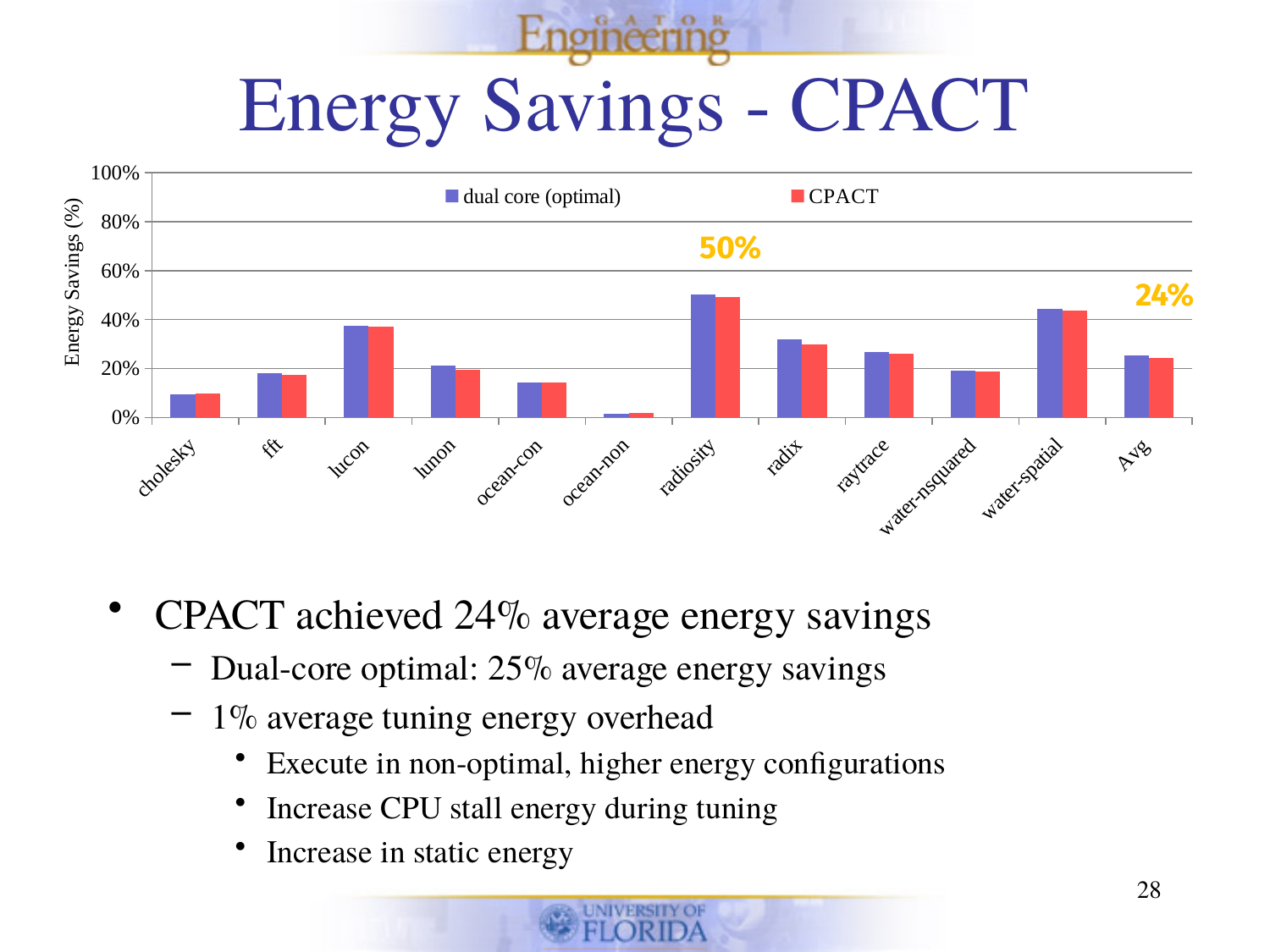

# Energy Savings - CPACT

### Chart

| Category | dual core (optimal) | CPACT |
|---|---|---|
| cholesky  | 0.0951846127394947 | 0.0960832219521881 |
| fft  | 0.180217952818217 | 0.173817223768172 |
| lucon  | 0.374468255195798 | 0.371536130403946 |
| lunon  | 0.211497564809439 | 0.193445714962007 |
| ocean-con  | 0.143944769694898 | 0.144198822113616 |
| ocean-non  | 0.014433672997802 | 0.019794057826301 |
| radiosity  | 0.501946354310405 | 0.492438069689112 |
| radix  | 0.320002536765911 | 0.297712596486527 |
| raytrace  | 0.266975527025939 | 0.261979157508782 |
| water-nsquared  | 0.190808708727947 | 0.18897177205353 |
| water-spatial  | 0.443213739723476 | 0.437812940977484 |
| Avg  | 0.254976247420943 | 0.243435427976513 |
50%
24%
CPACT achieved 24% average energy savings
Dual-core optimal: 25% average energy savings
1% average tuning energy overhead
Execute in non-optimal, higher energy configurations
Increase CPU stall energy during tuning
Increase in static energy
28